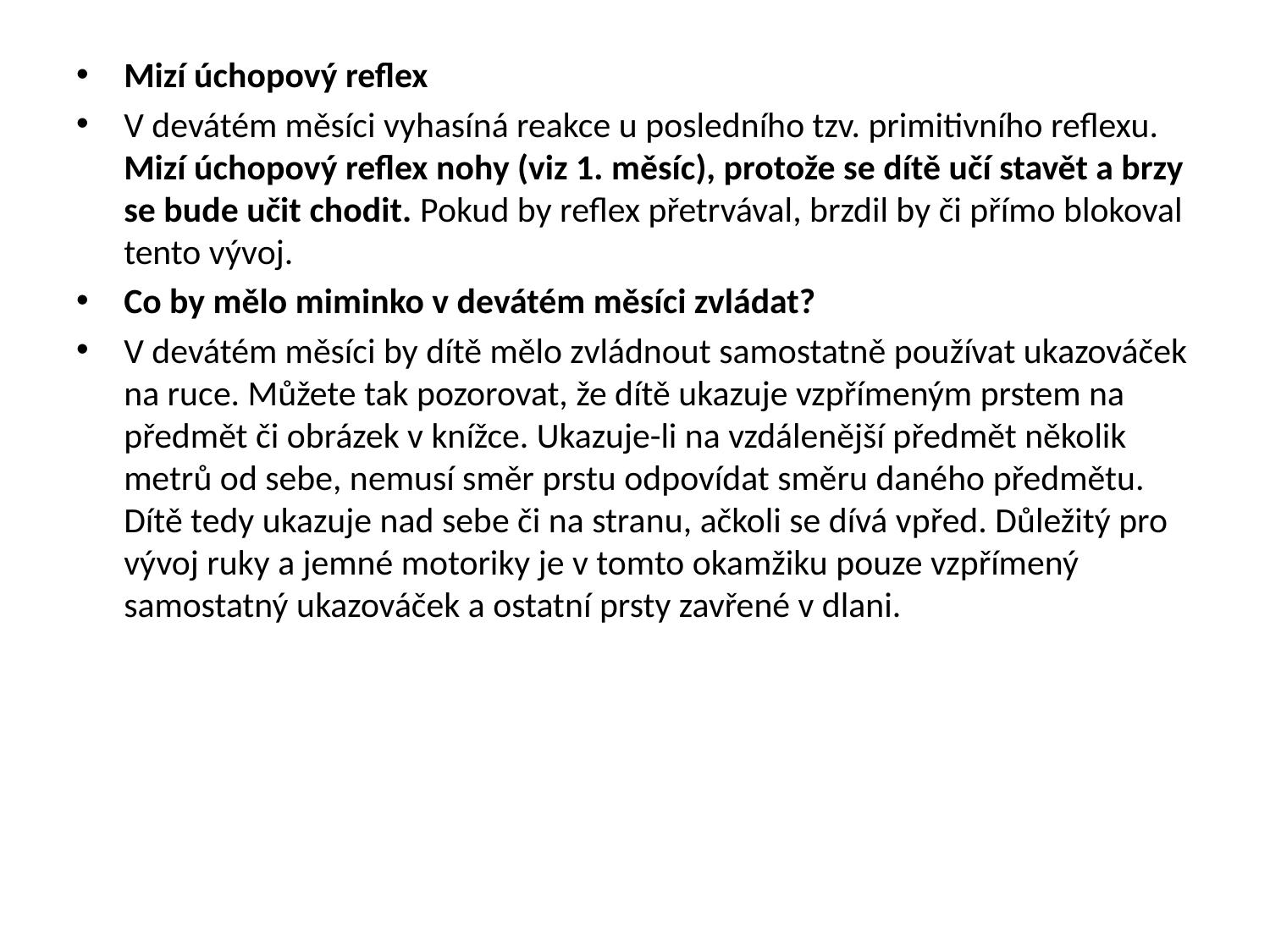

Mizí úchopový reflex
V devátém měsíci vyhasíná reakce u posledního tzv. primitivního reflexu. Mizí úchopový reflex nohy (viz 1. měsíc), protože se dítě učí stavět a brzy se bude učit chodit. Pokud by reflex přetrvával, brzdil by či přímo blokoval tento vývoj.
Co by mělo miminko v devátém měsíci zvládat?
V devátém měsíci by dítě mělo zvládnout samostatně používat ukazováček na ruce. Můžete tak pozorovat, že dítě ukazuje vzpřímeným prstem na předmět či obrázek v knížce. Ukazuje-li na vzdálenější předmět několik metrů od sebe, nemusí směr prstu odpovídat směru daného předmětu. Dítě tedy ukazuje nad sebe či na stranu, ačkoli se dívá vpřed. Důležitý pro vývoj ruky a jemné motoriky je v tomto okamžiku pouze vzpřímený samostatný ukazováček a ostatní prsty zavřené v dlani.